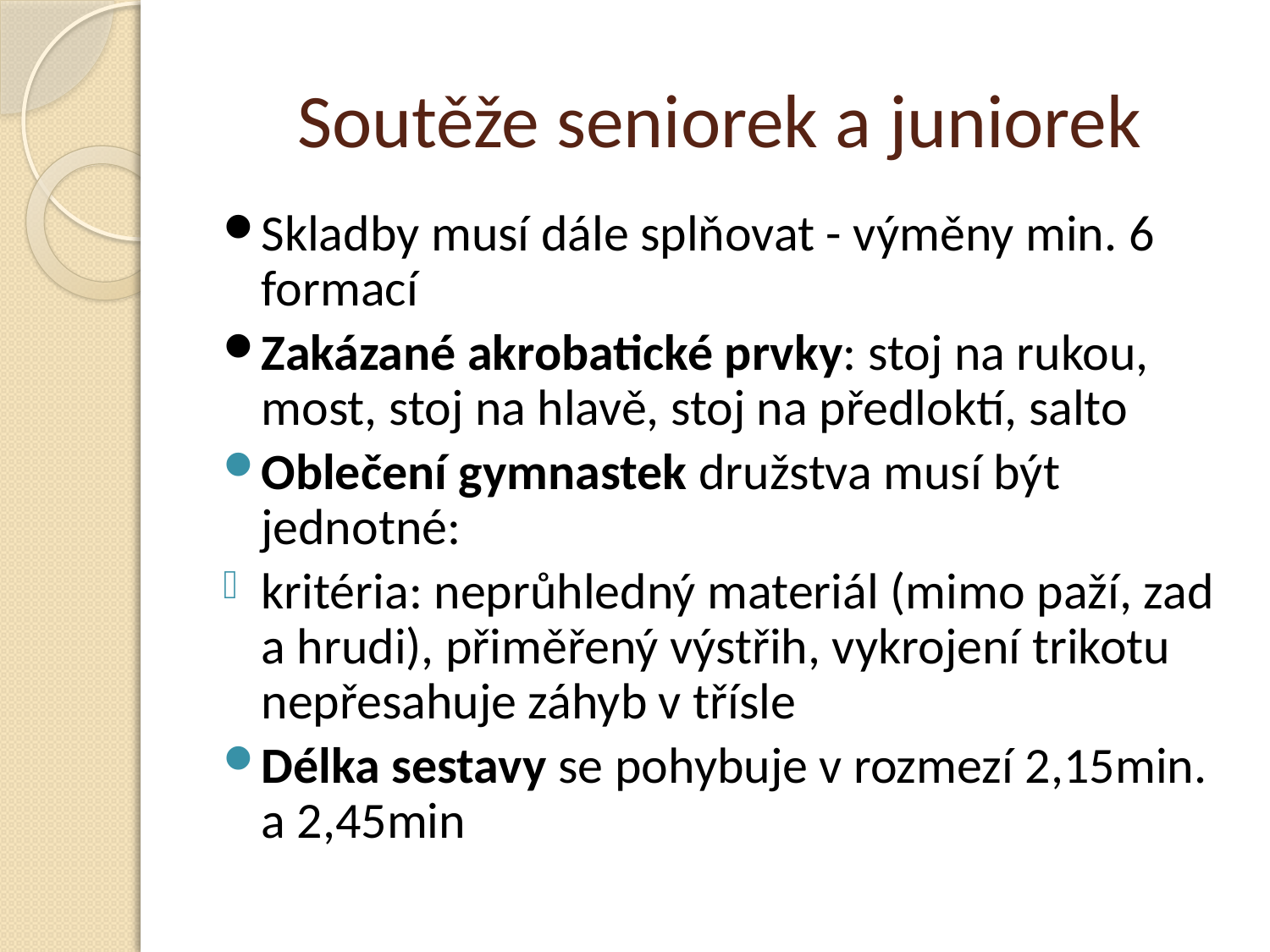

# Soutěže seniorek a juniorek
Skladby musí dále splňovat - výměny min. 6 formací
Zakázané akrobatické prvky: stoj na rukou, most, stoj na hlavě, stoj na předloktí, salto
Oblečení gymnastek družstva musí být jednotné:
kritéria: neprůhledný materiál (mimo paží, zad a hrudi), přiměřený výstřih, vykrojení trikotu nepřesahuje záhyb v třísle
Délka sestavy se pohybuje v rozmezí 2,15min. a 2,45min